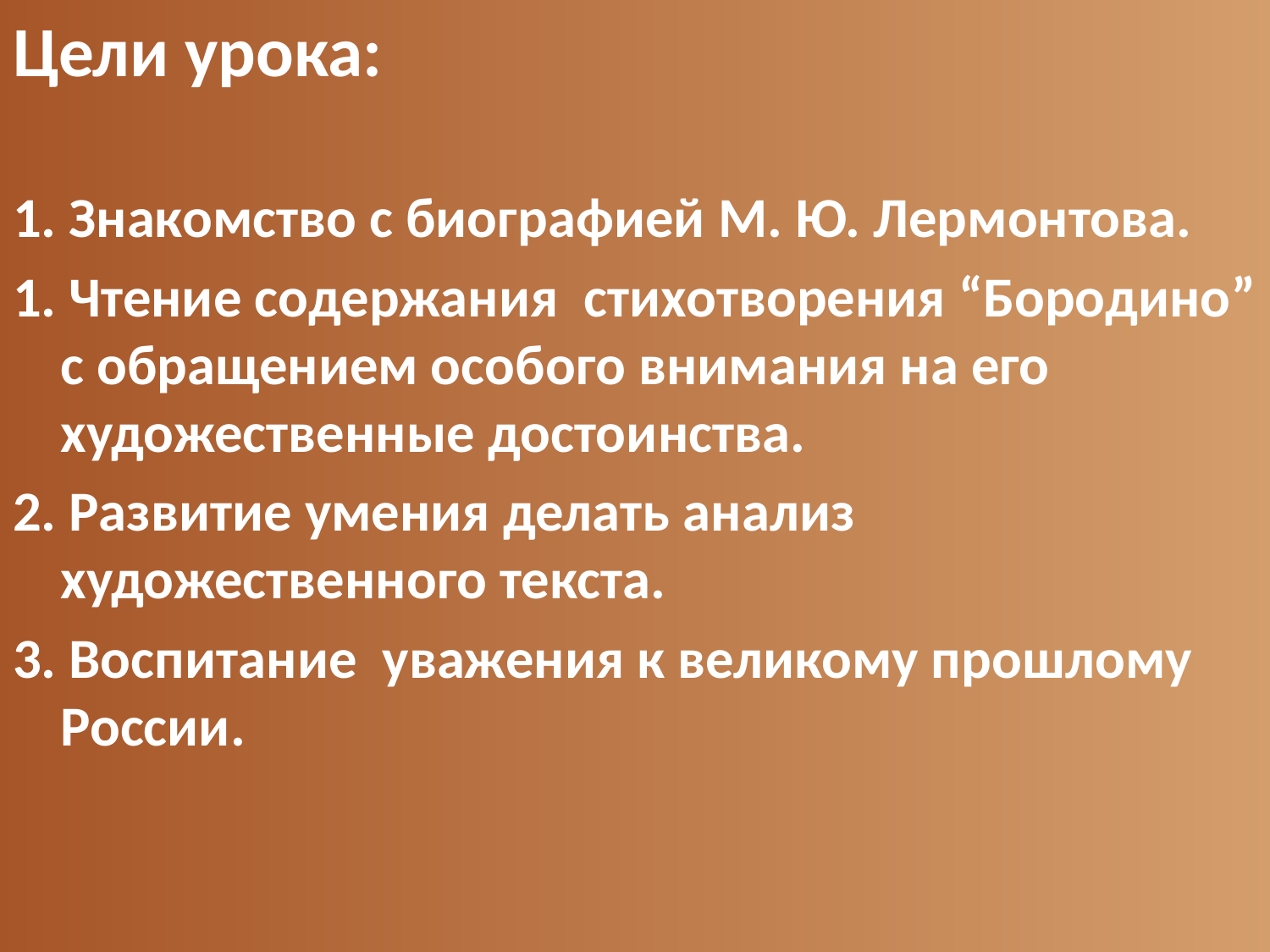

Цели урока:

1. Знакомство с биографией М. Ю. Лермонтова.
1. Чтение содержания  стихотворения “Бородино” с обращением особого внимания на его художественные достоинства.
2. Развитие умения делать анализ художественного текста.
3. Воспитание  уважения к великому прошлому России.